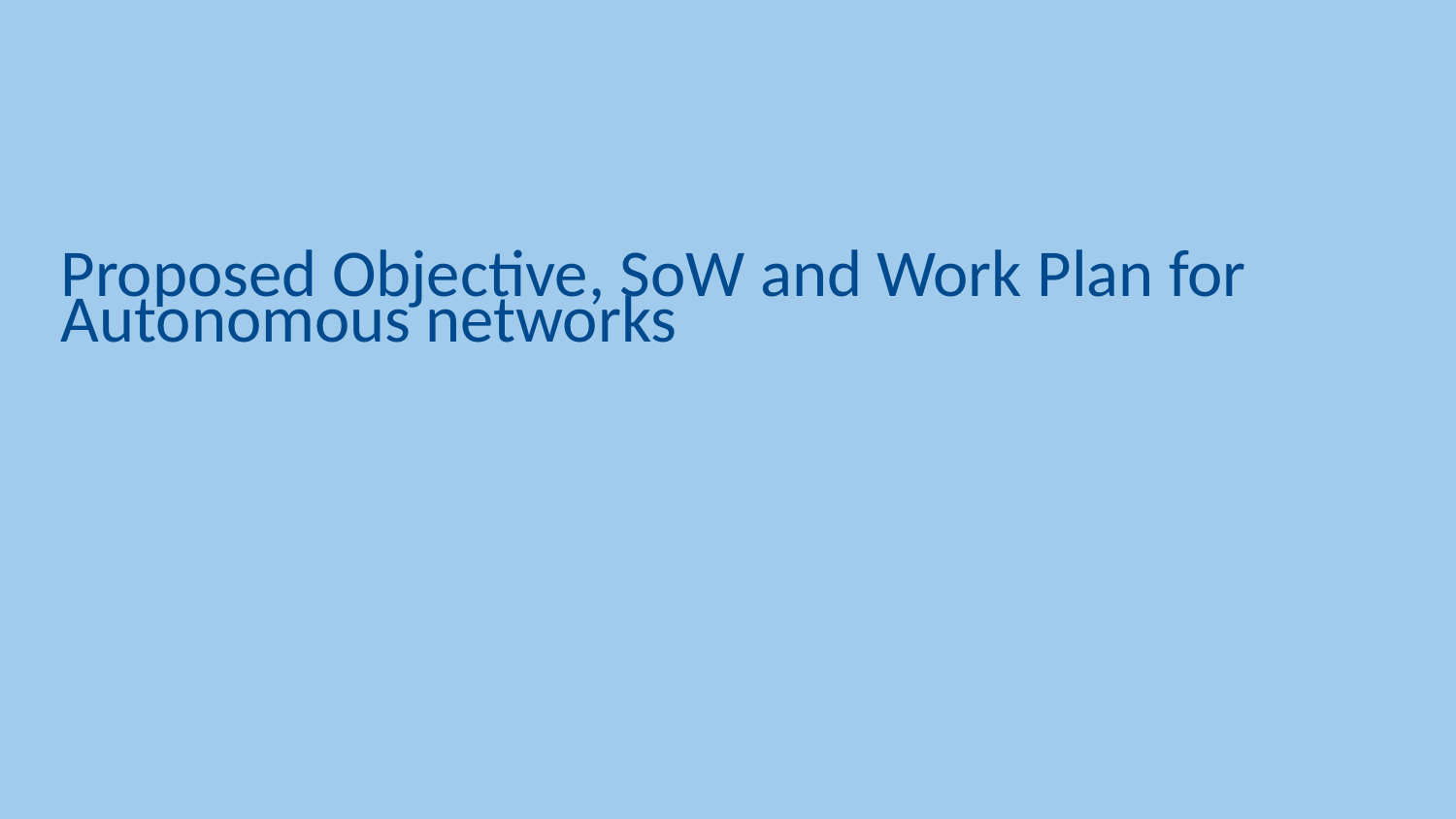

# Proposed Objective, SoW and Work Plan for Autonomous networks